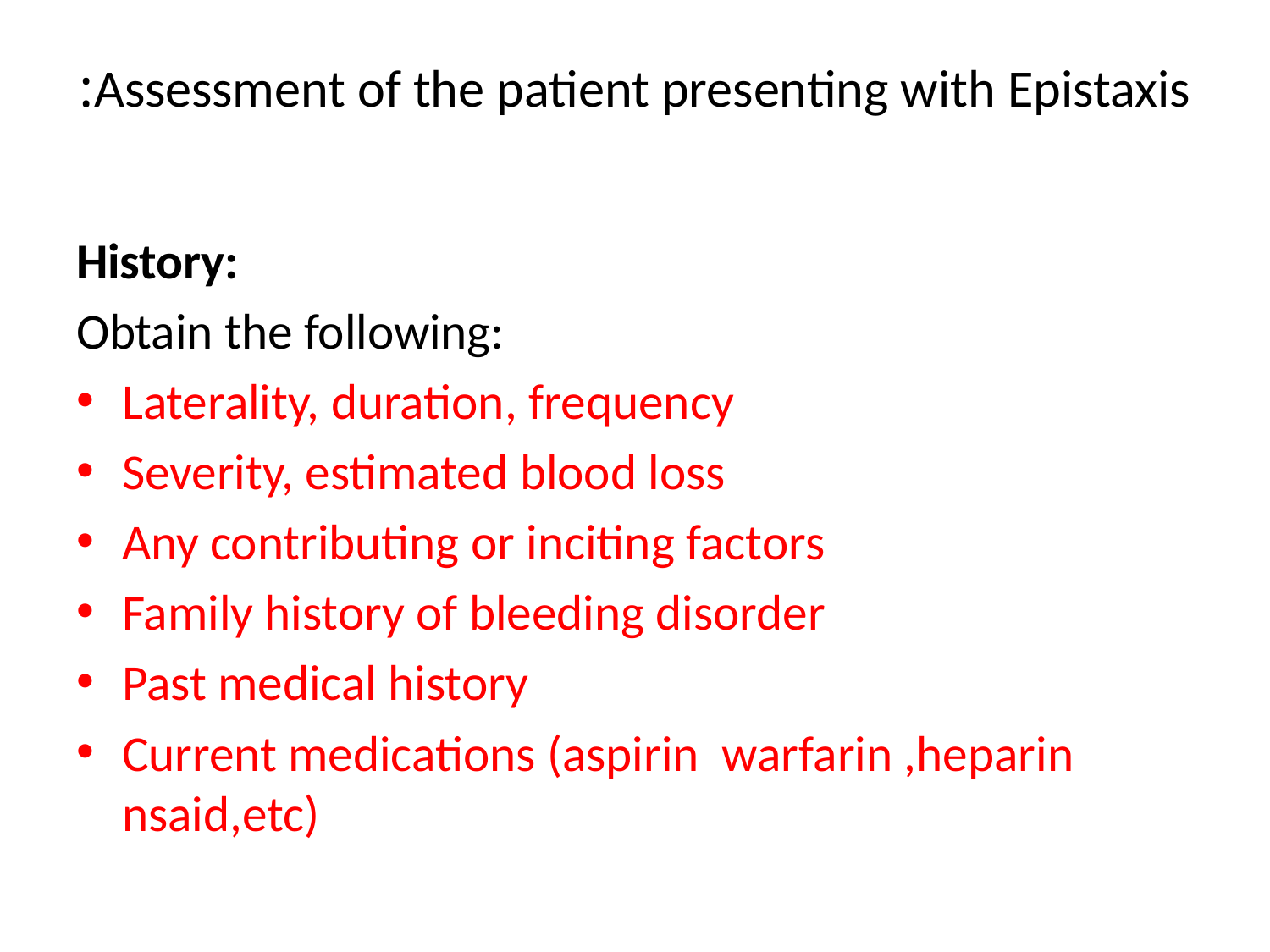

# Assessment of the patient presenting with Epistaxis:
History:
Obtain the following:
Laterality, duration, frequency
Severity, estimated blood loss
Any contributing or inciting factors
Family history of bleeding disorder
Past medical history
Current medications (aspirin  warfarin ,heparin  nsaid,etc)